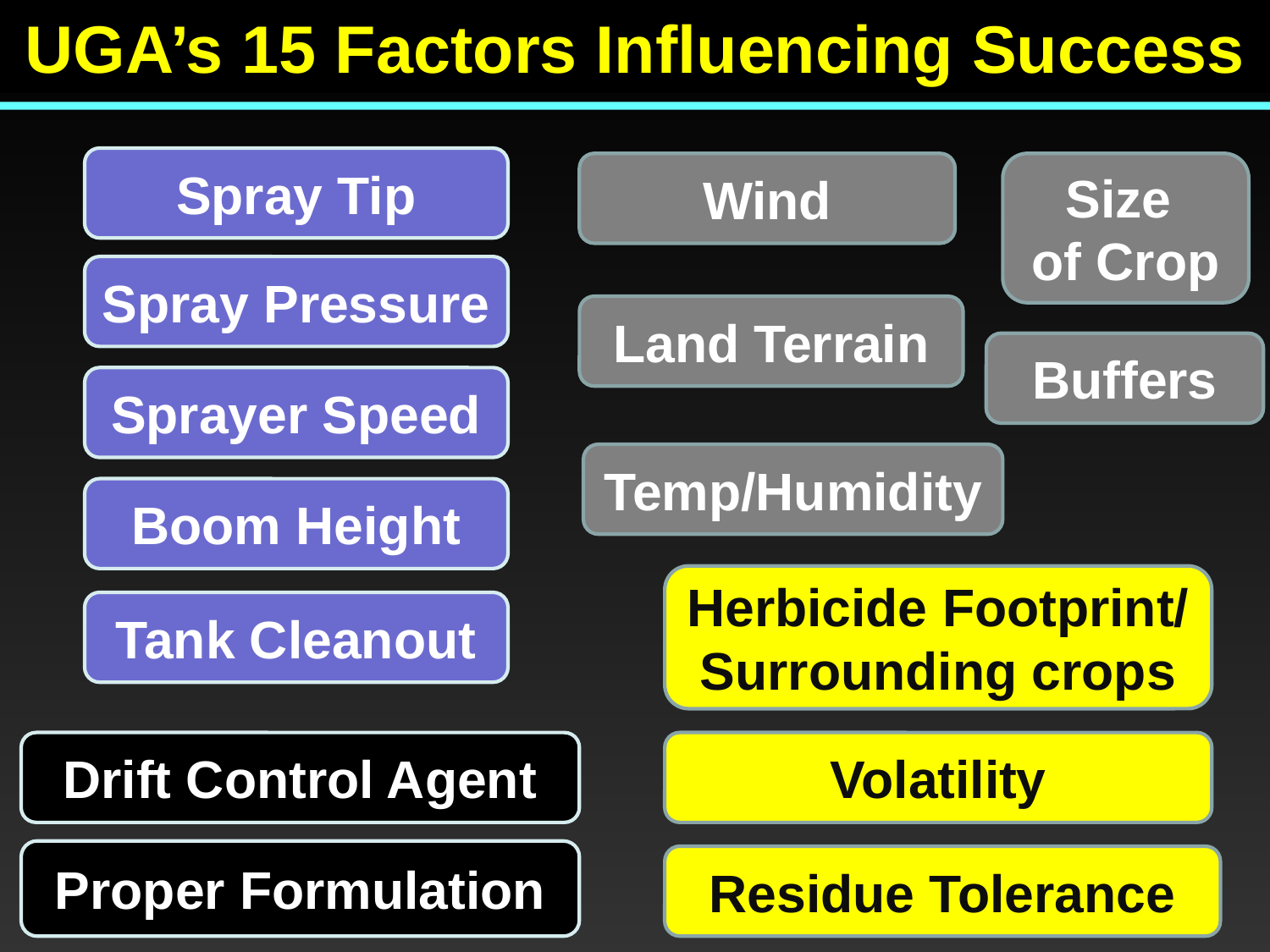

UGA’s 15 Factors Influencing Success

Spray Tip
Wind
Size
of Crop
Spray Pressure
Land Terrain
Buffers
Sprayer Speed
Temp/Humidity
Boom Height
Herbicide Footprint/ Surrounding crops
Tank Cleanout
Drift Control Agent
Volatility
Proper Formulation
Residue Tolerance